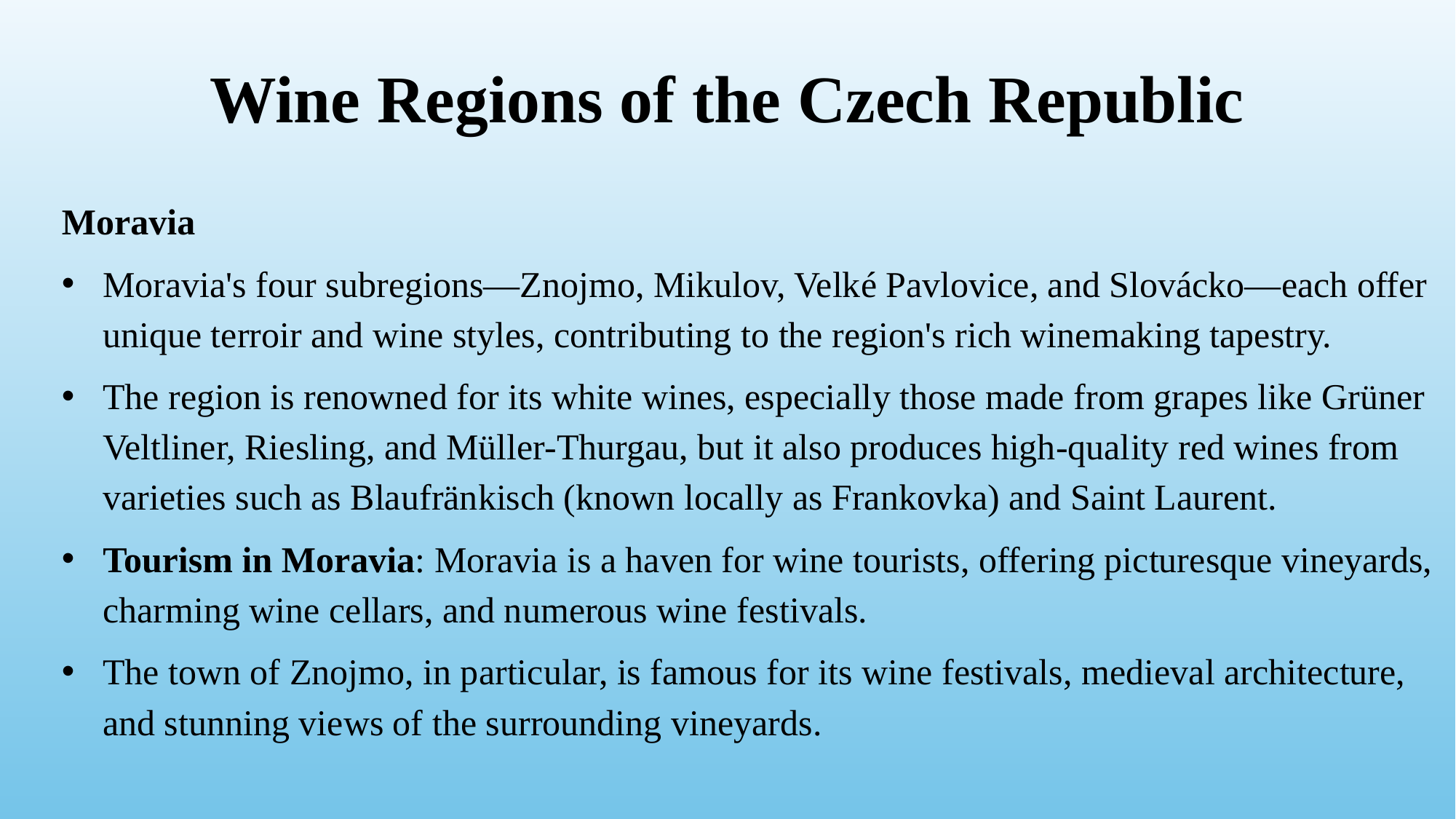

# Wine Regions of the Czech Republic
Moravia
Moravia's four subregions—Znojmo, Mikulov, Velké Pavlovice, and Slovácko—each offer unique terroir and wine styles, contributing to the region's rich winemaking tapestry.
The region is renowned for its white wines, especially those made from grapes like Grüner Veltliner, Riesling, and Müller-Thurgau, but it also produces high-quality red wines from varieties such as Blaufränkisch (known locally as Frankovka) and Saint Laurent.
Tourism in Moravia: Moravia is a haven for wine tourists, offering picturesque vineyards, charming wine cellars, and numerous wine festivals.
The town of Znojmo, in particular, is famous for its wine festivals, medieval architecture, and stunning views of the surrounding vineyards.